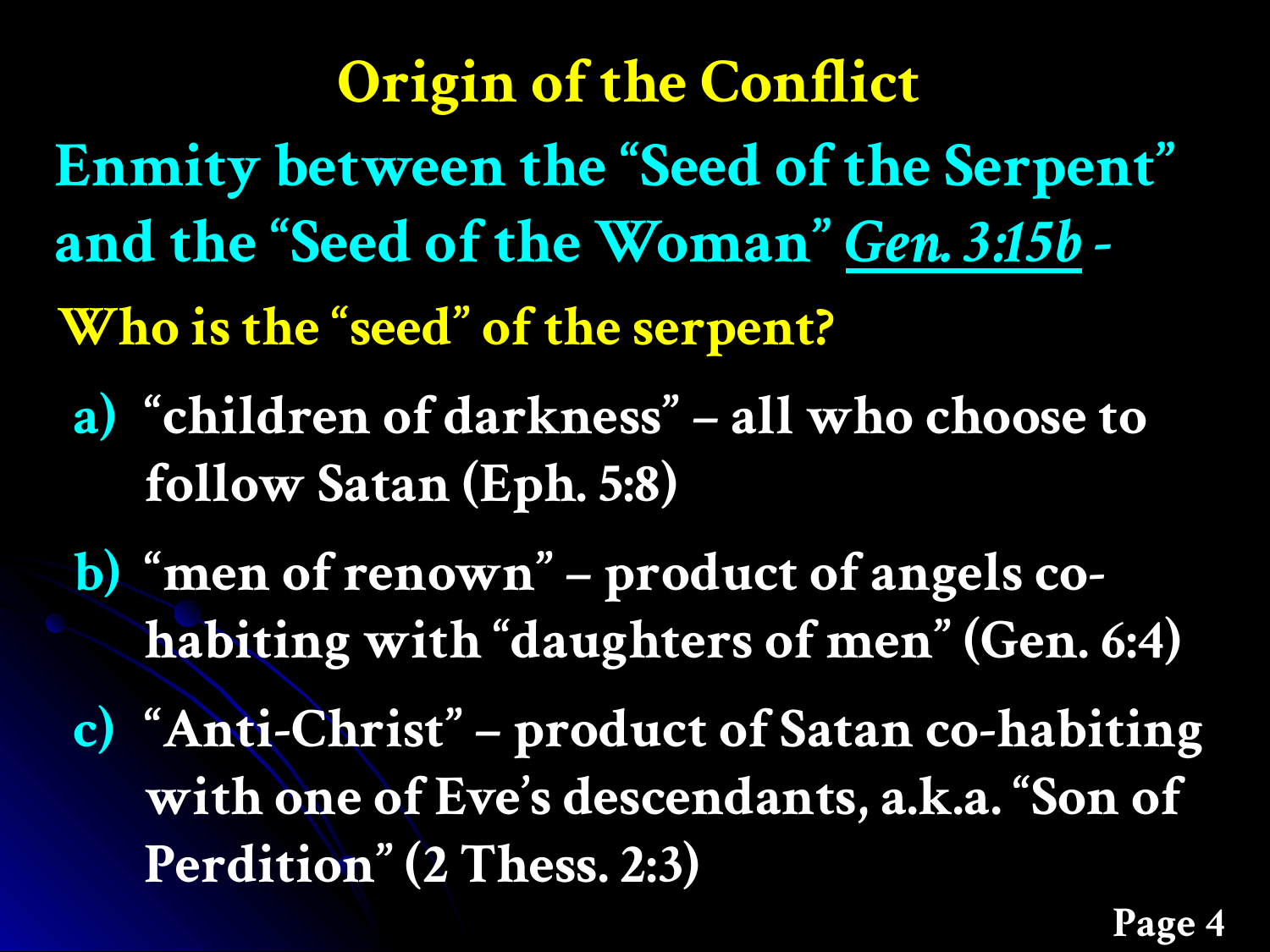

Origin of the Conflict
Enmity between the “Seed of the Serpent” and the “Seed of the Woman” Gen. 3:15b -
Who is the “seed” of the serpent?
“children of darkness” – all who choose to follow Satan (Eph. 5:8)
“men of renown” – product of angels co-habiting with “daughters of men” (Gen. 6:4)
“Anti-Christ” – product of Satan co-habiting with one of Eve’s descendants, a.k.a. “Son of Perdition” (2 Thess. 2:3)
Page 4